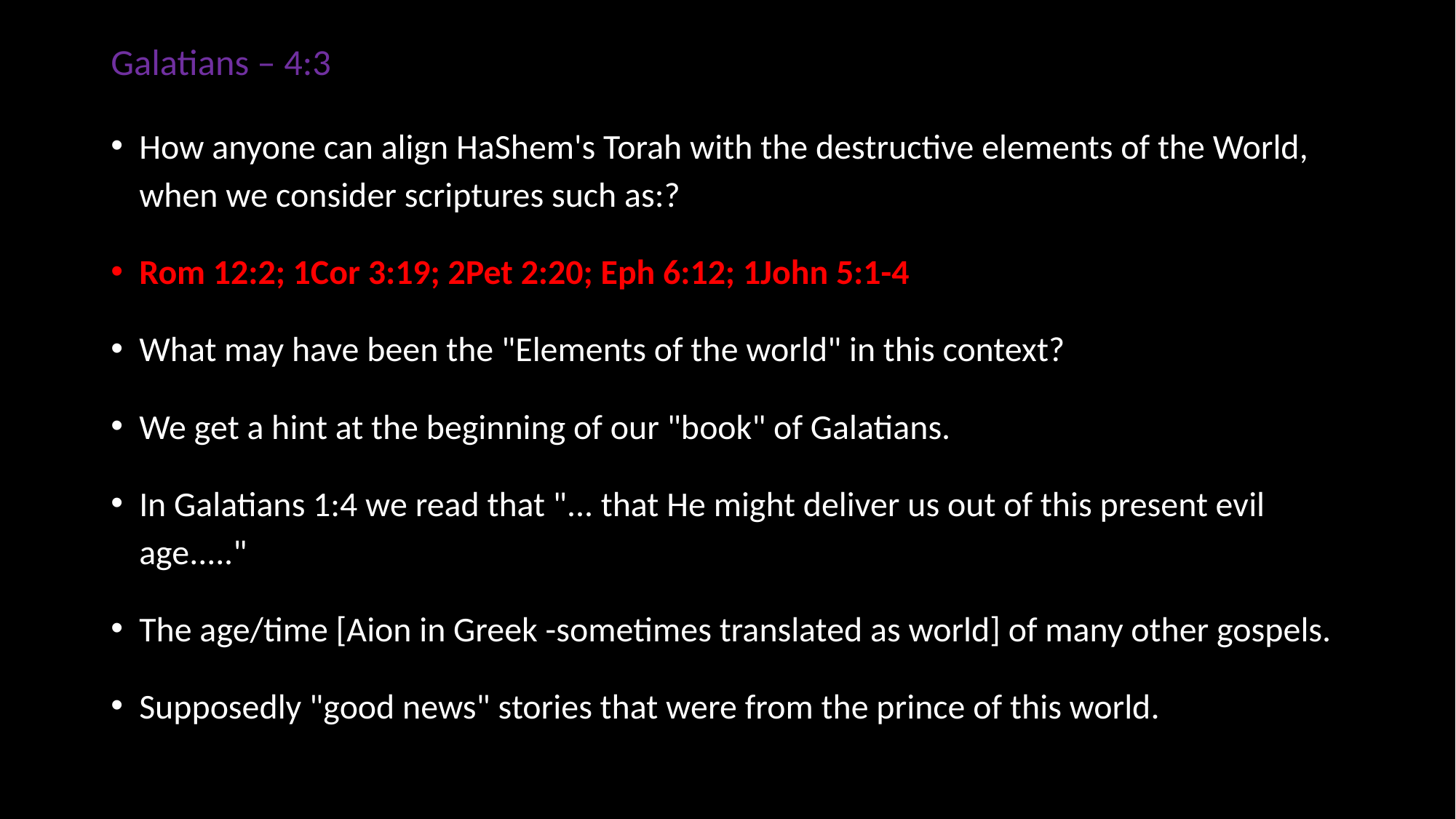

# Galatians – 4:3
How anyone can align HaShem's Torah with the destructive elements of the World, when we consider scriptures such as:?
Rom 12:2; 1Cor 3:19; 2Pet 2:20; Eph 6:12; 1John 5:1-4
What may have been the "Elements of the world" in this context?
We get a hint at the beginning of our "book" of Galatians.
In Galatians 1:4 we read that "... that He might deliver us out of this present evil age....."
The age/time [Aion in Greek -sometimes translated as world] of many other gospels.
Supposedly "good news" stories that were from the prince of this world.